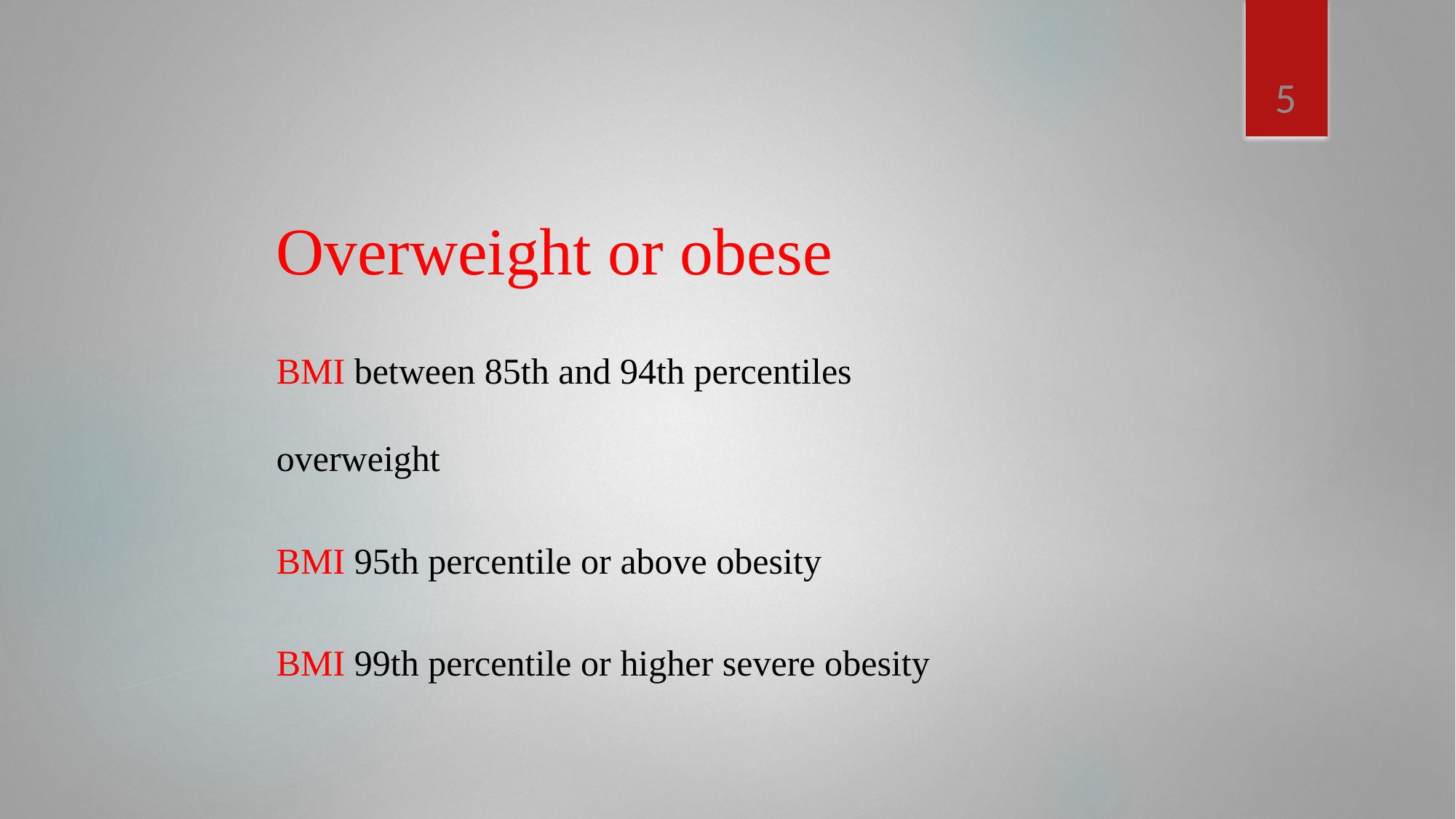

5
Overweight or obese
BMI between 85th and 94th percentiles overweight
BMI 95th percentile or above obesity
BMI 99th percentile or higher severe obesity